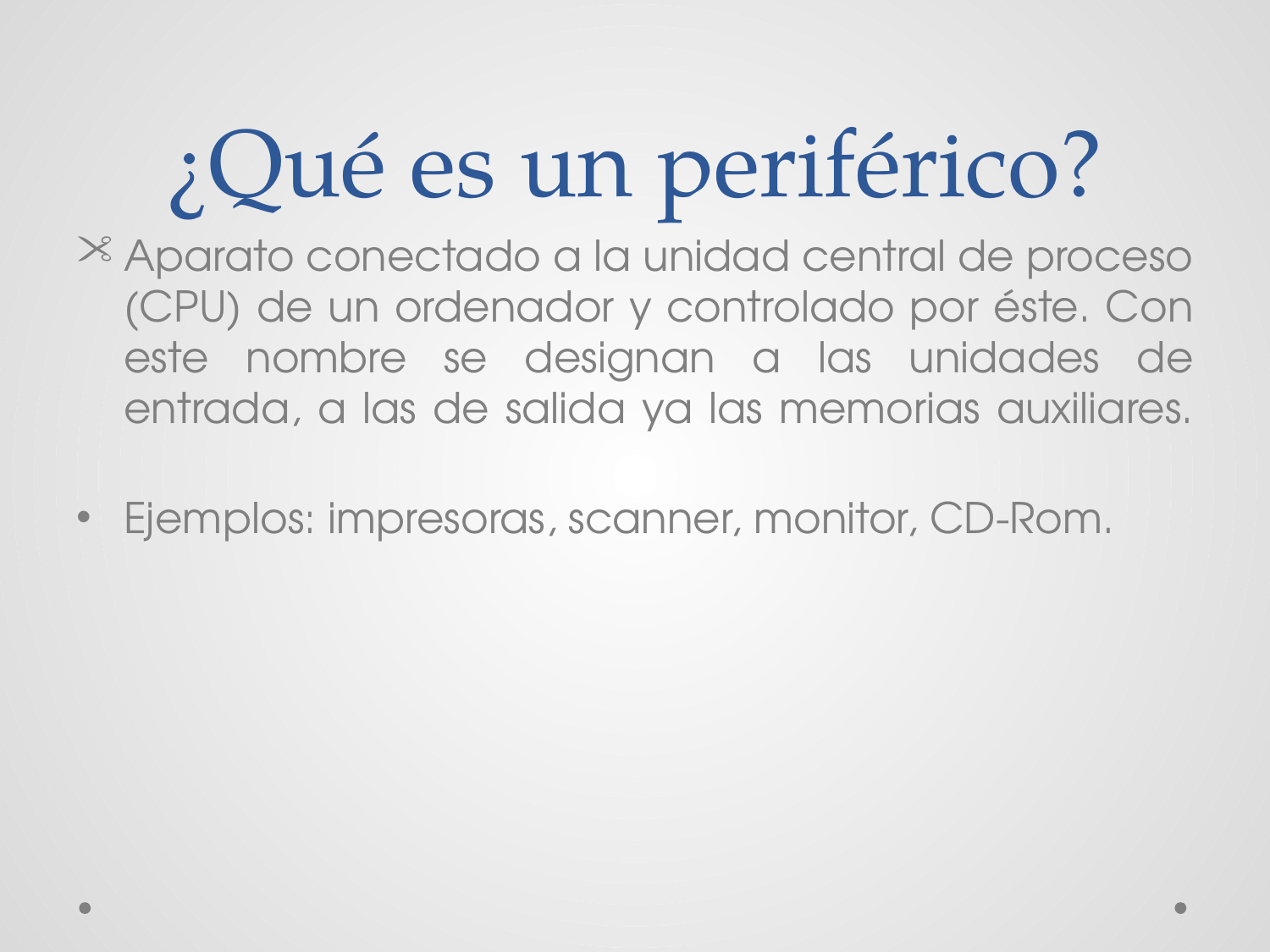

# ¿Qué es un periférico?
Aparato conectado a la unidad central de proceso (CPU) de un ordenador y controlado por éste. Con este nombre se designan a las unidades de entrada, a las de salida ya las memorias auxiliares.
Ejemplos: impresoras, scanner, monitor, CD-Rom.